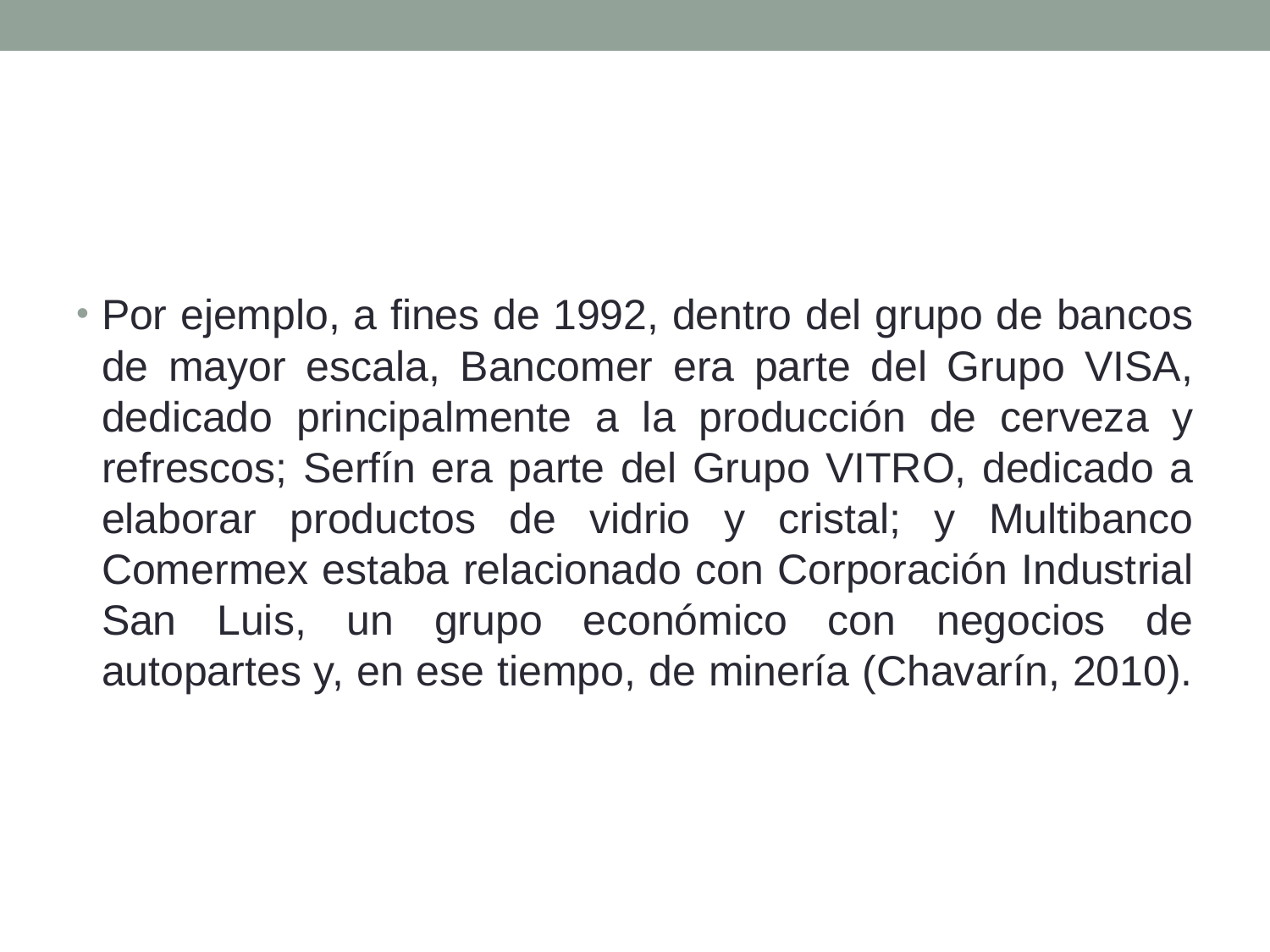

#

Por ejemplo, a fines de 1992, dentro del grupo de bancos de mayor escala, Bancomer era parte del Grupo VISA, dedicado principalmente a la producción de cerveza y refrescos; Serfín era parte del Grupo VITRO, dedicado a elaborar productos de vidrio y cristal; y Multibanco Comermex estaba relacionado con Corporación Industrial San Luis, un grupo económico con negocios de autopartes y, en ese tiempo, de minería (Chavarín, 2010).